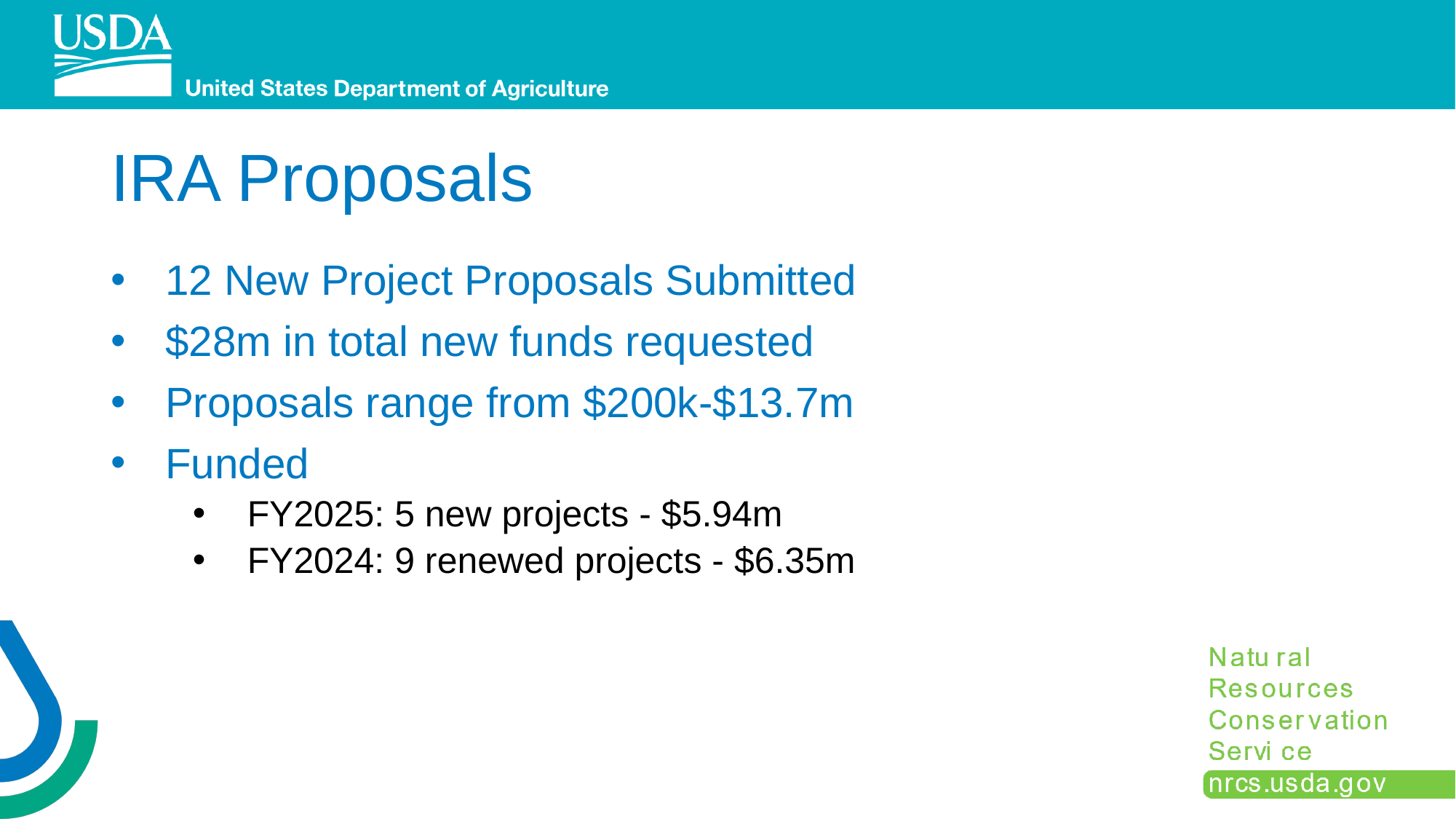

# IRA Proposals
12 New Project Proposals Submitted
$28m in total new funds requested
Proposals range from $200k-$13.7m
Funded
FY2025: 5 new projects - $5.94m
FY2024: 9 renewed projects - $6.35m